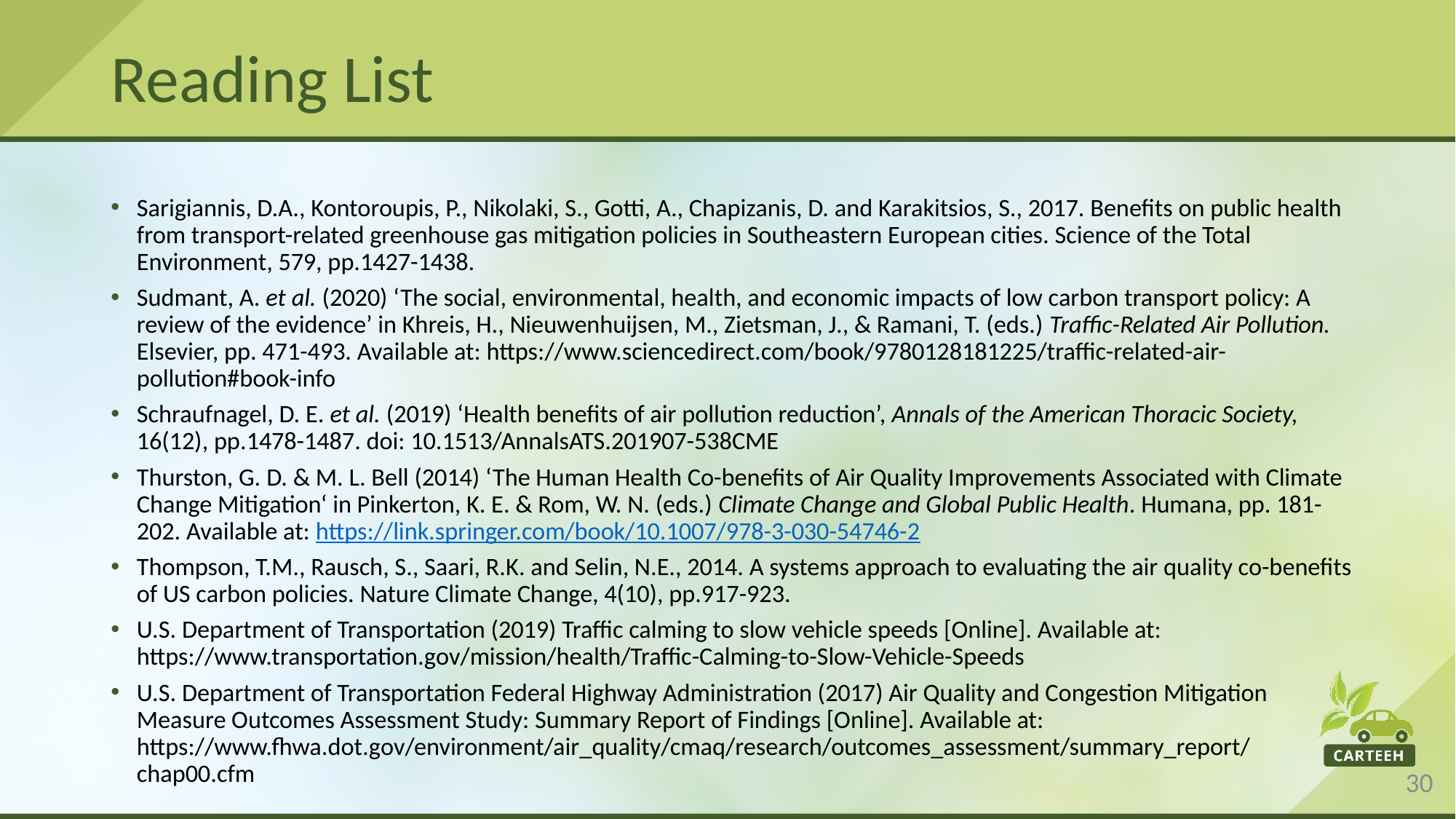

# Reading List
Sarigiannis, D.A., Kontoroupis, P., Nikolaki, S., Gotti, A., Chapizanis, D. and Karakitsios, S., 2017. Benefits on public health from transport-related greenhouse gas mitigation policies in Southeastern European cities. Science of the Total Environment, 579, pp.1427-1438.
Sudmant, A. et al. (2020) ‘The social, environmental, health, and economic impacts of low carbon transport policy: A review of the evidence’ in Khreis, H., Nieuwenhuijsen, M., Zietsman, J., & Ramani, T. (eds.) Traffic-Related Air Pollution. Elsevier, pp. 471-493. Available at: https://www.sciencedirect.com/book/9780128181225/traffic-related-air-pollution#book-info
Schraufnagel, D. E. et al. (2019) ‘Health benefits of air pollution reduction’, Annals of the American Thoracic Society, 16(12), pp.1478-1487. doi: 10.1513/AnnalsATS.201907-538CME
Thurston, G. D. & M. L. Bell (2014) ‘The Human Health Co-benefits of Air Quality Improvements Associated with Climate Change Mitigation‘ in Pinkerton, K. E. & Rom, W. N. (eds.) Climate Change and Global Public Health. Humana, pp. 181-202. Available at: https://link.springer.com/book/10.1007/978-3-030-54746-2
Thompson, T.M., Rausch, S., Saari, R.K. and Selin, N.E., 2014. A systems approach to evaluating the air quality co-benefits of US carbon policies. Nature Climate Change, 4(10), pp.917-923.
U.S. Department of Transportation (2019) Traffic calming to slow vehicle speeds [Online]. Available at: https://www.transportation.gov/mission/health/Traffic-Calming-to-Slow-Vehicle-Speeds
U.S. Department of Transportation Federal Highway Administration (2017) Air Quality and Congestion Mitigation Measure Outcomes Assessment Study: Summary Report of Findings [Online]. Available at: https://www.fhwa.dot.gov/environment/air_quality/cmaq/research/outcomes_assessment/summary_report/chap00.cfm